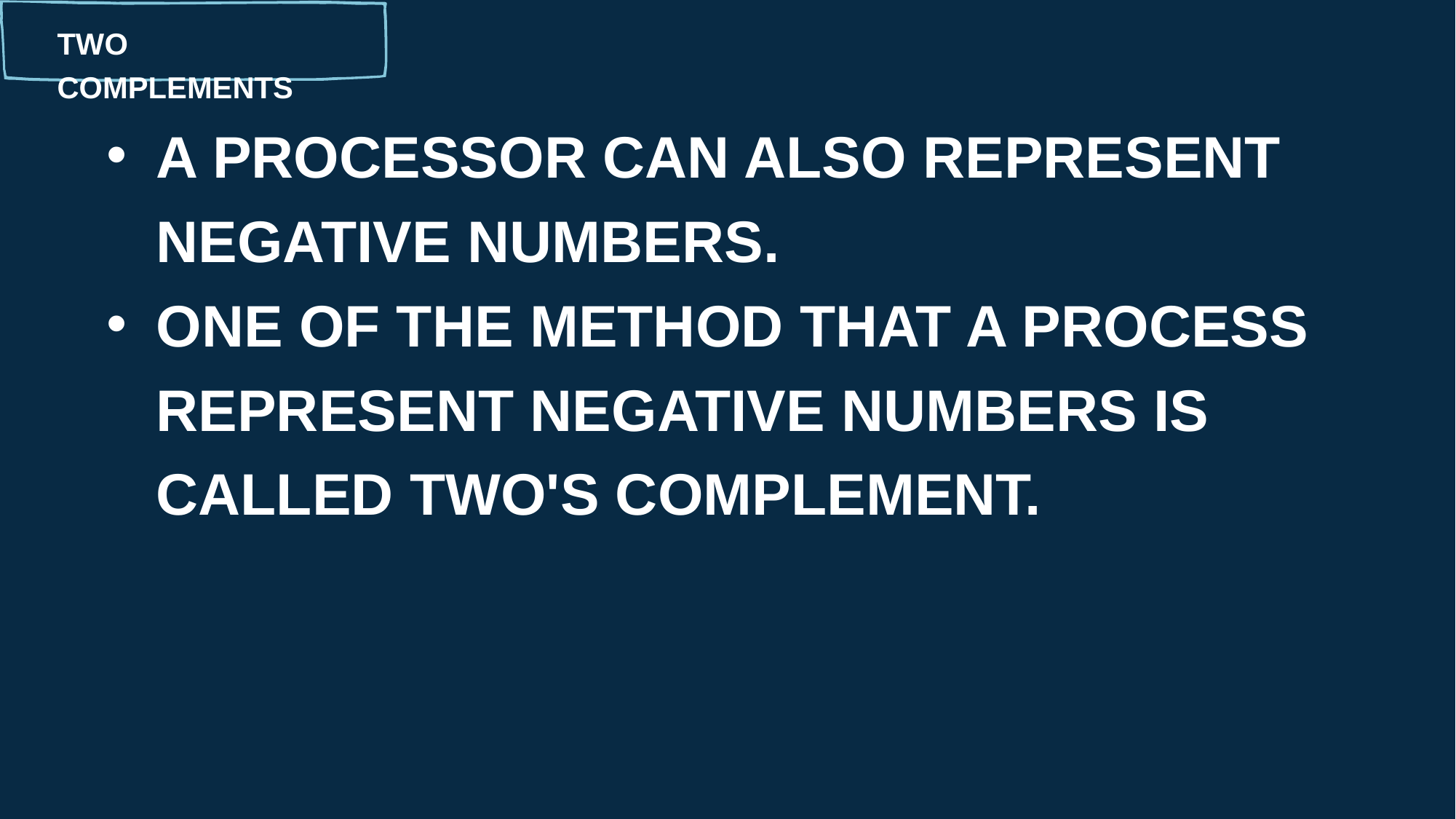

TWO COMPLEMENTS
A PROCESSOR CAN ALSO REPRESENT NEGATIVE NUMBERS.
ONE OF THE METHOD THAT A PROCESS REPRESENT NEGATIVE NUMBERS IS CALLED TWO'S COMPLEMENT.